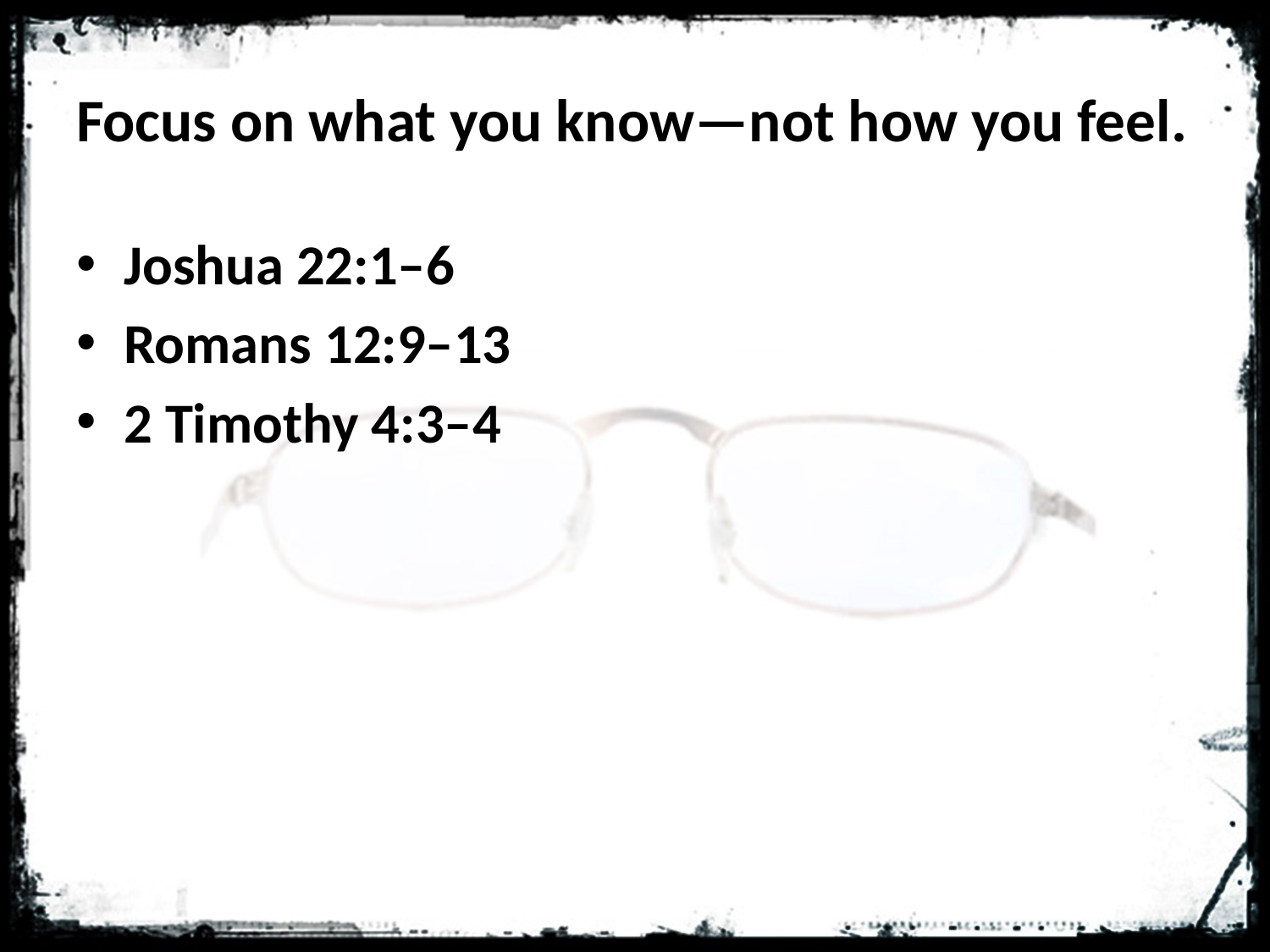

# Focus on what you know—not how you feel.
Joshua 22:1–6
Romans 12:9–13
2 Timothy 4:3–4